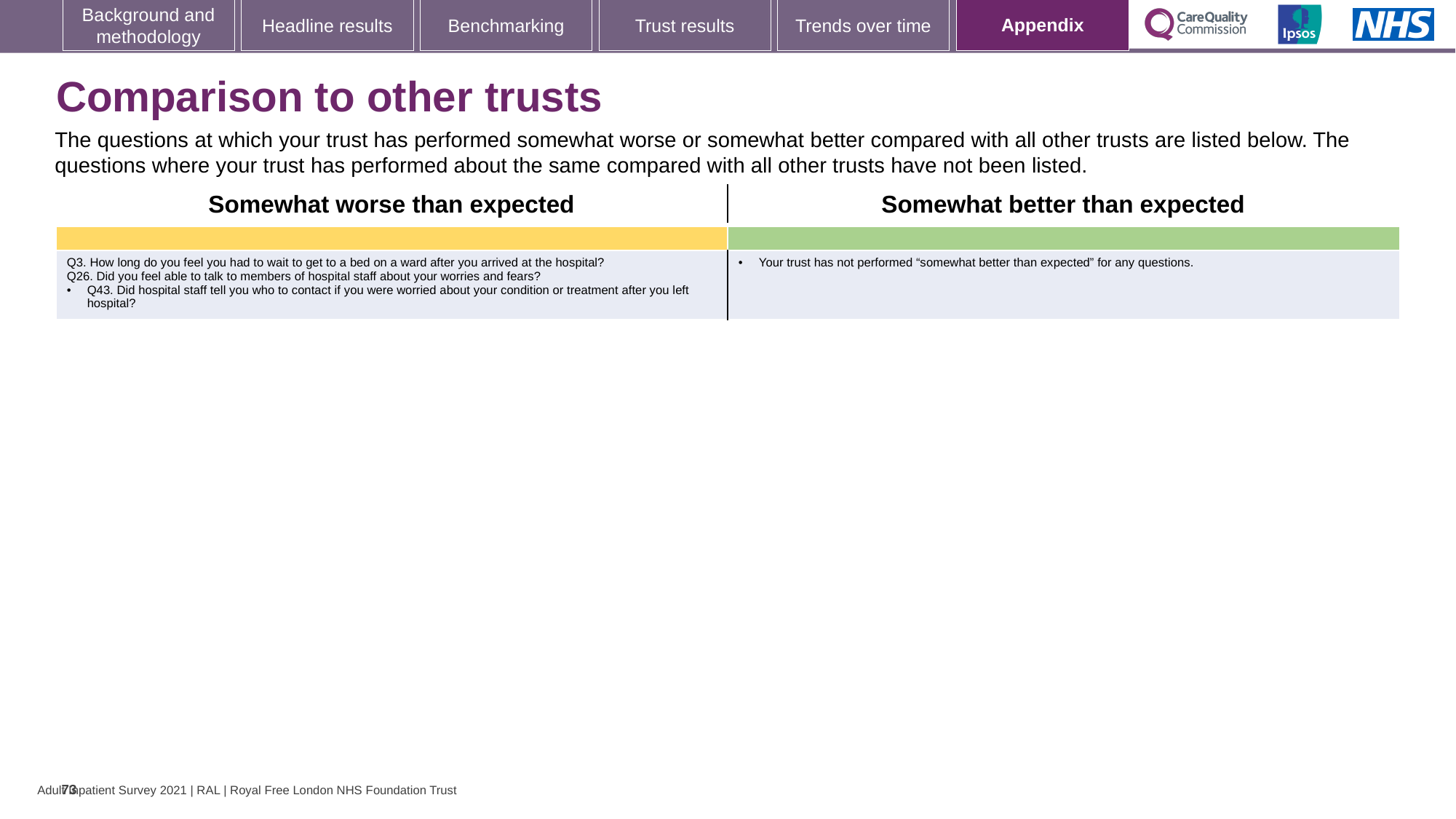

[unsupported chart]

# Comparison to other trusts
The questions at which your trust has performed somewhat worse or somewhat better compared with all other trusts are listed below. The questions where your trust has performed about the same compared with all other trusts have not been listed.
| Somewhat worse than expected | Somewhat better than expected |
| --- | --- |
|  |  |
| Q3. How long do you feel you had to wait to get to a bed on a ward after you arrived at the hospital? Q26. Did you feel able to talk to members of hospital staff about your worries and fears? Q43. Did hospital staff tell you who to contact if you were worried about your condition or treatment after you left hospital? | Your trust has not performed “somewhat better than expected” for any questions. |
73